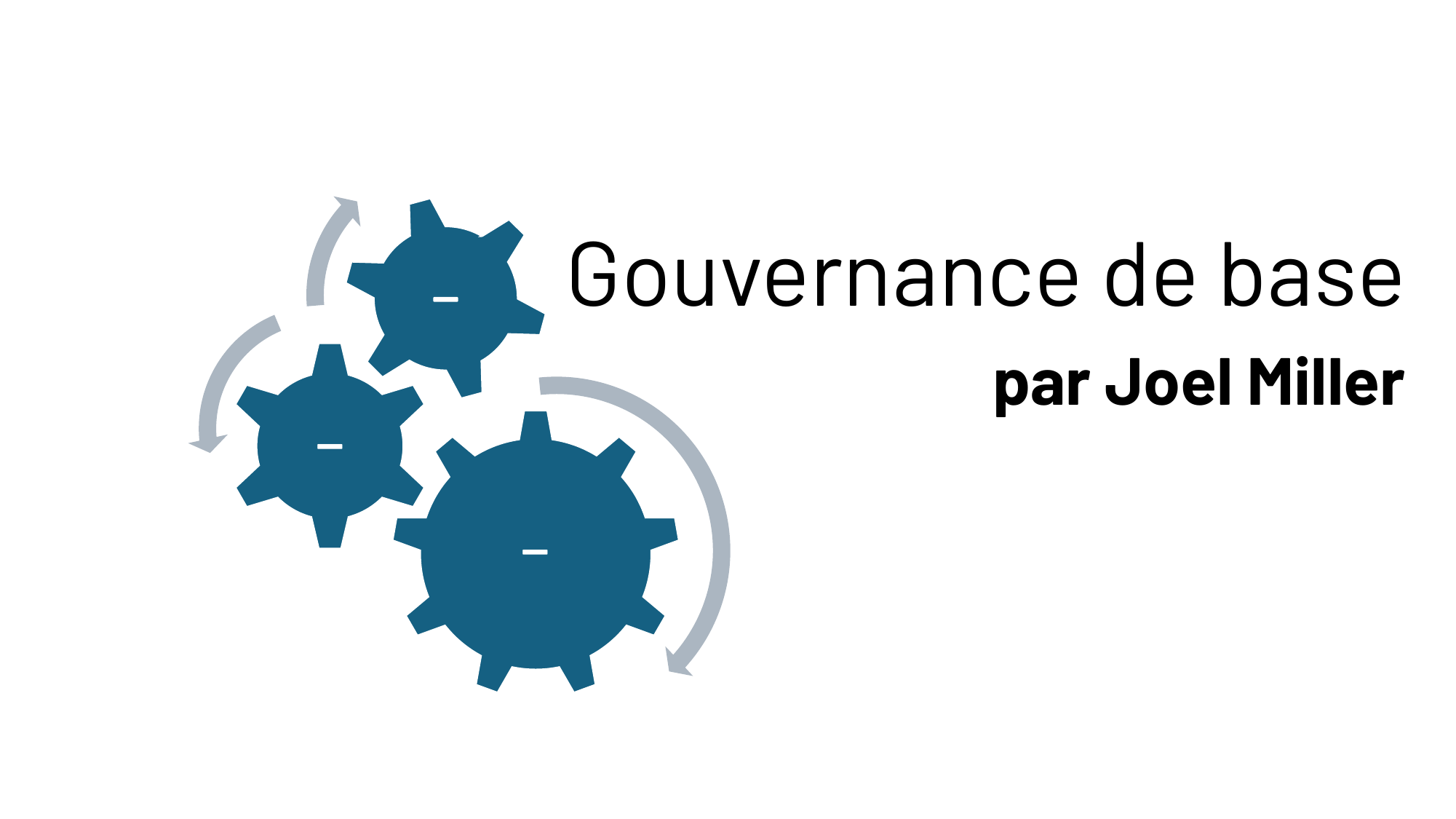

-
-
-
# Gouvernance de base
par Joel Miller